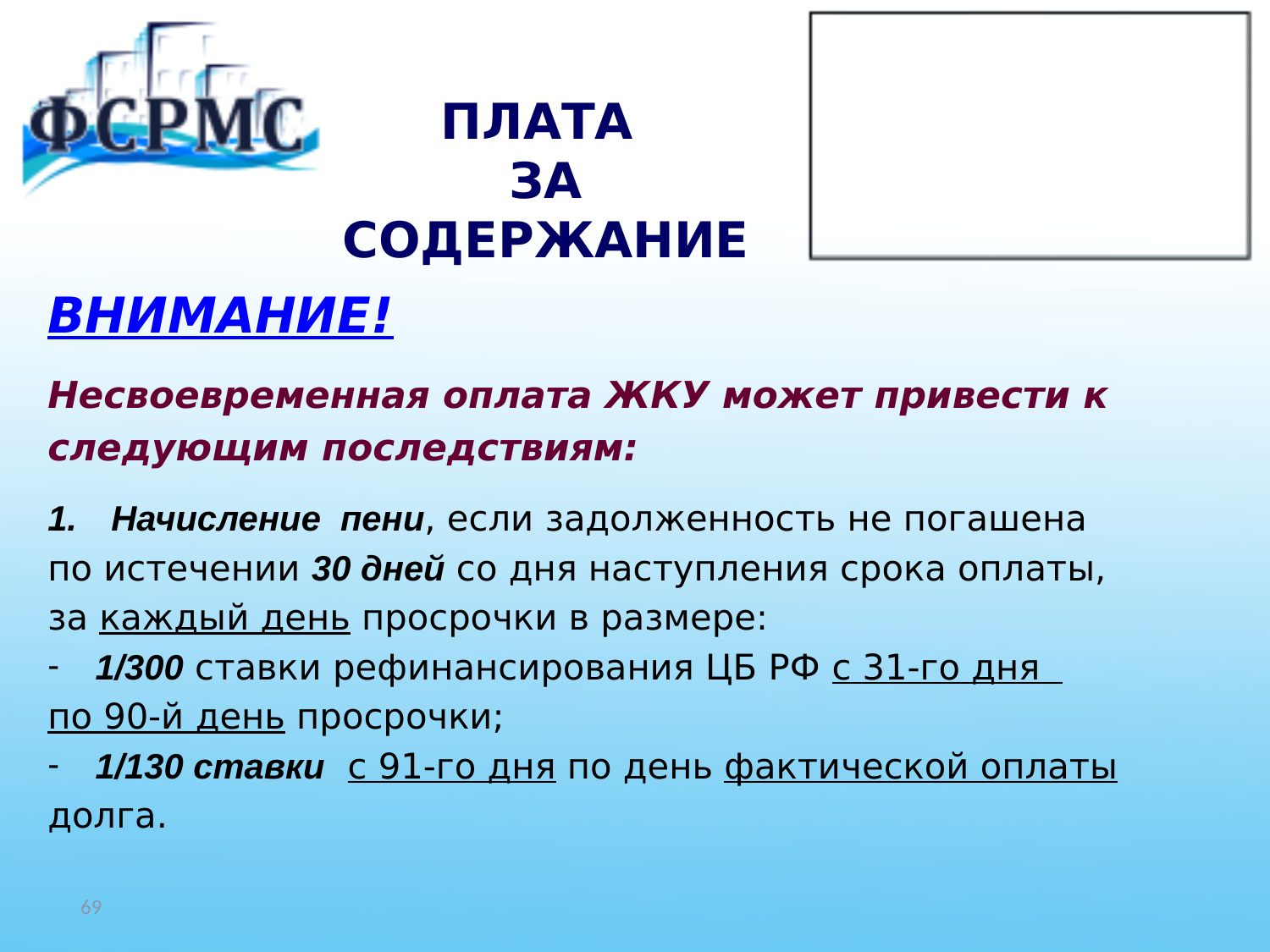

# ПЛАТА ЗА СОДЕРЖАНИЕ
ВНИМАНИЕ!
Несвоевременная оплата ЖКУ может привести к
следующим последствиям:
Начисление  пени, если задолженность не погашена
по истечении 30 дней со дня наступления срока оплаты,
за каждый день просрочки в размере:
1/300 ставки рефинансирования ЦБ РФ с 31-го дня
по 90-й день просрочки;
1/130 ставки  с 91-го дня по день фактической оплаты
долга.

69